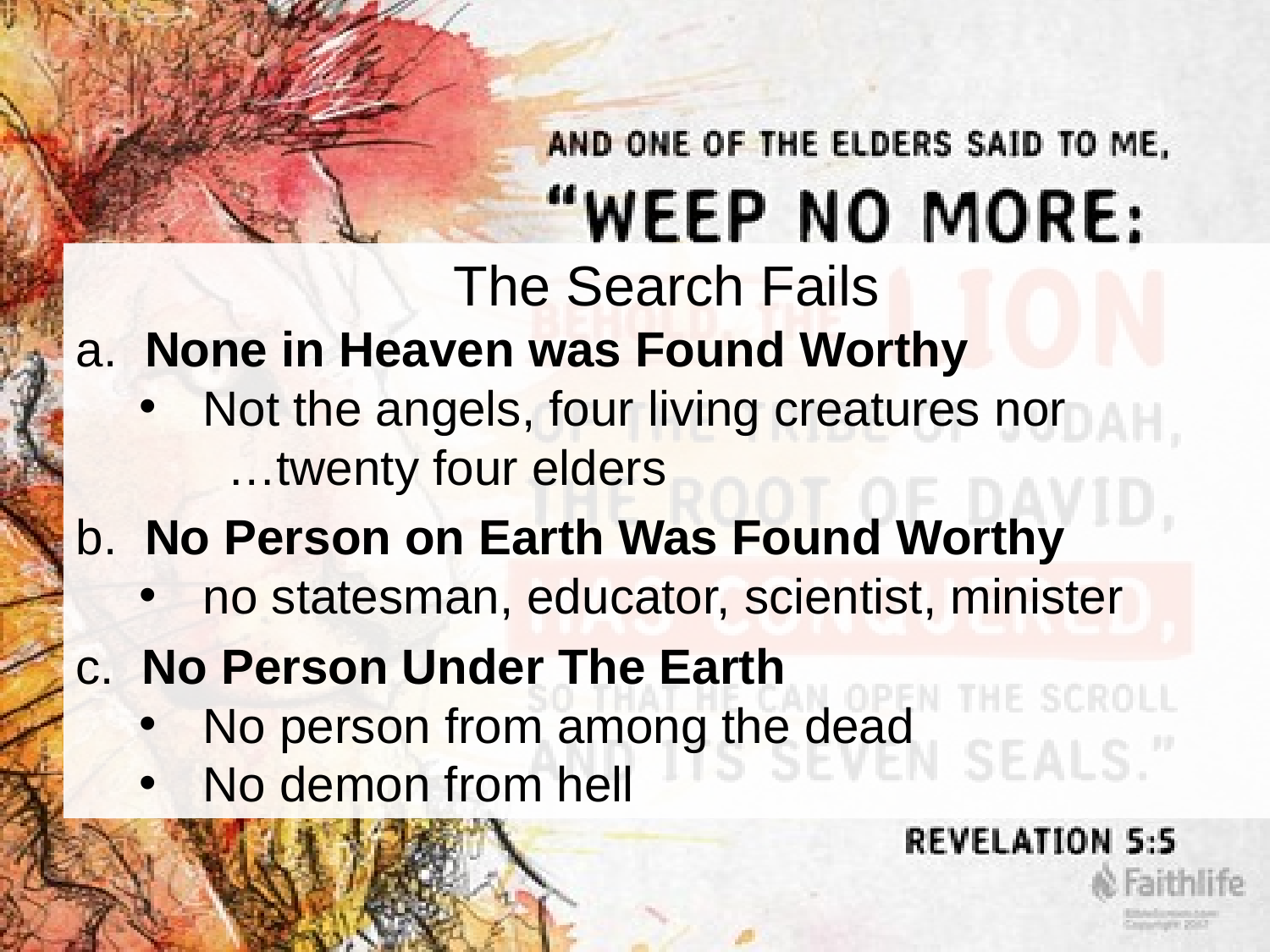

The Search Fails
a.  None in Heaven was Found Worthy
Not the angels, four living creatures nor
           …twenty four elders
b.  No Person on Earth Was Found Worthy
no statesman, educator, scientist, minister
c.  No Person Under The Earth
No person from among the dead
No demon from hell